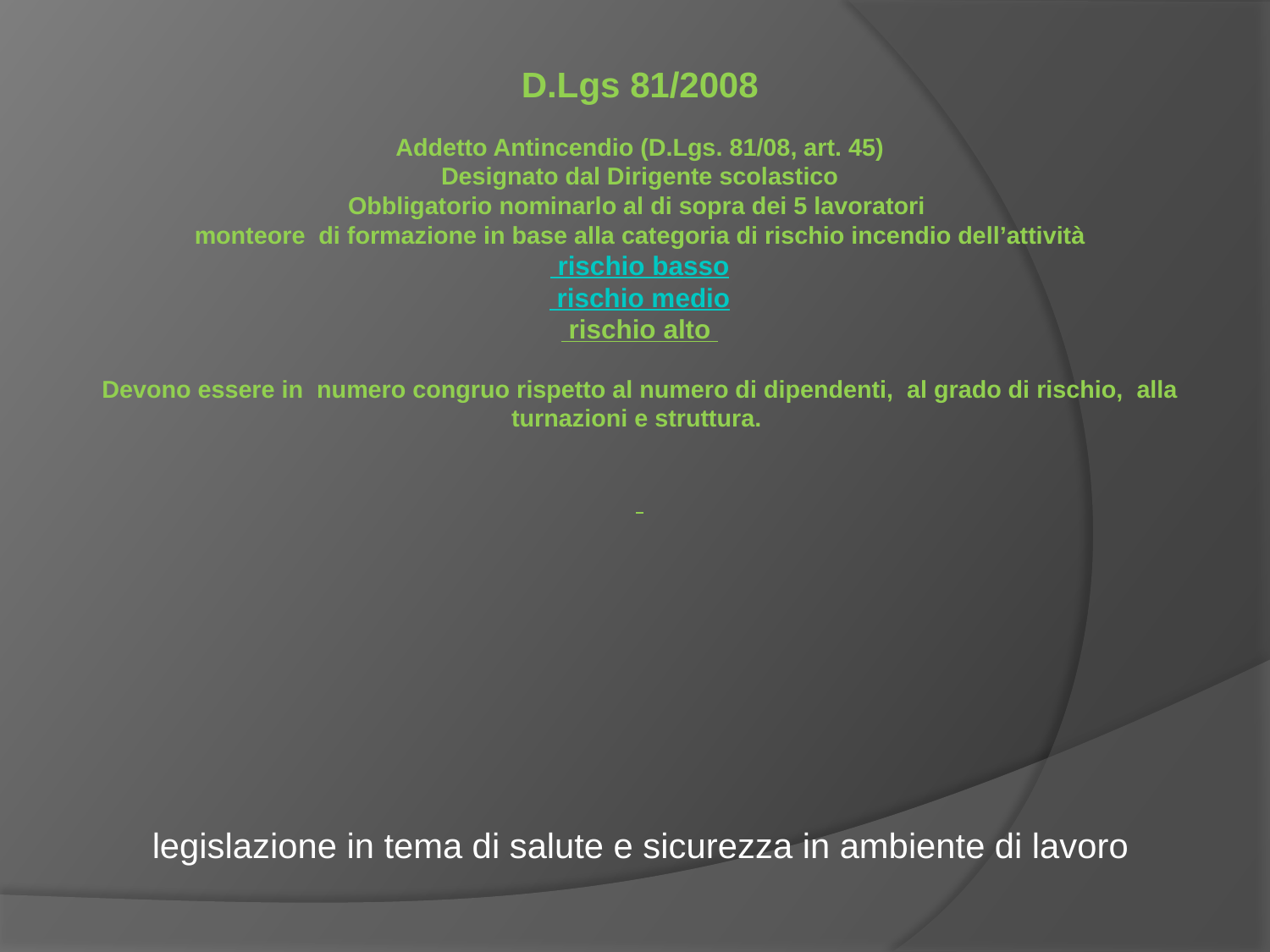

# D.Lgs 81/2008 Addetto Antincendio (D.Lgs. 81/08, art. 45) Designato dal Dirigente scolastico Obbligatorio nominarlo al di sopra dei 5 lavoratori monteore  di formazione in base alla categoria di rischio incendio dell’attività rischio basso rischio medio rischio alto   Devono essere in  numero congruo rispetto al numero di dipendenti,  al grado di rischio,  alla turnazioni e struttura.
legislazione in tema di salute e sicurezza in ambiente di lavoro